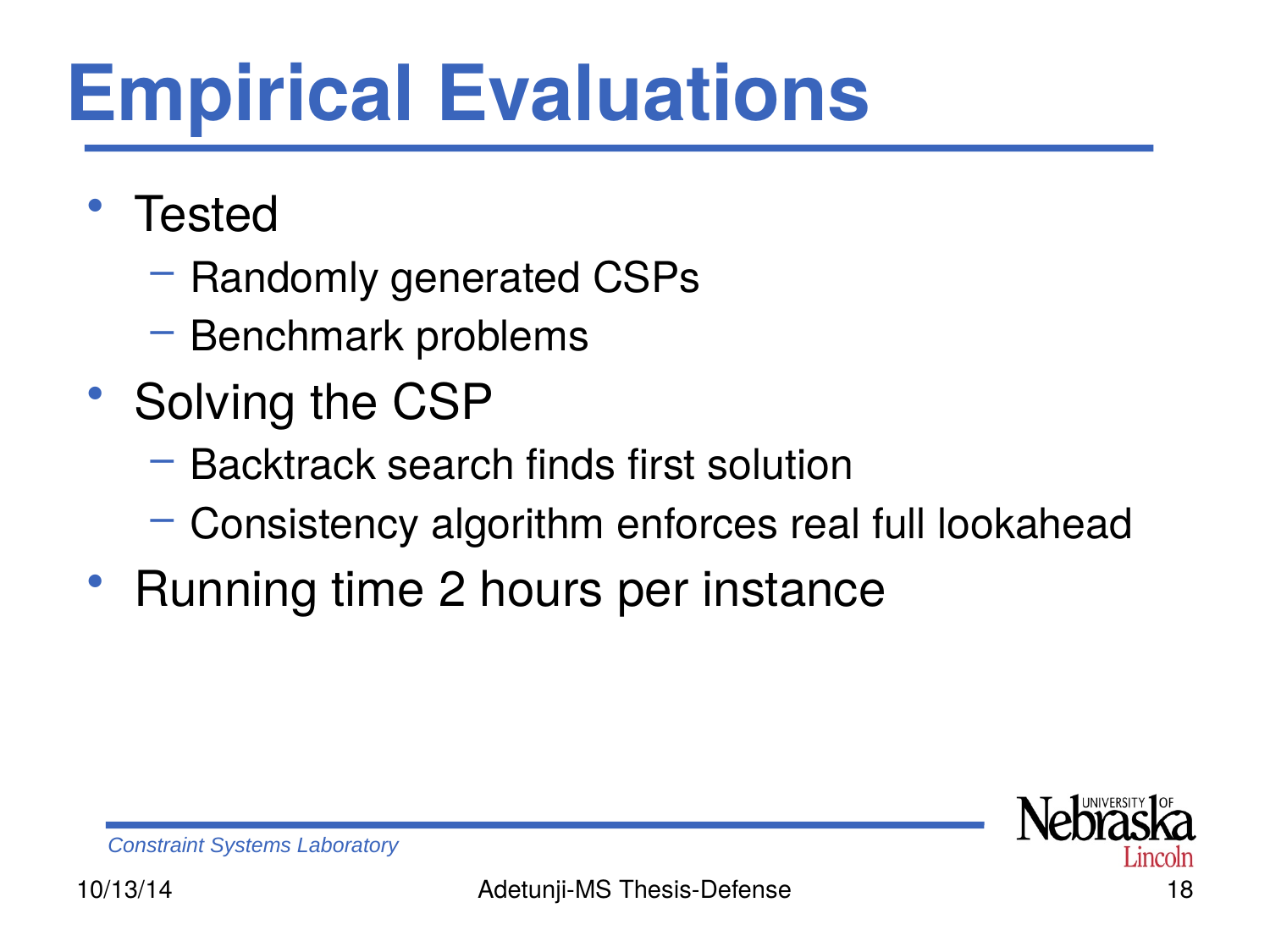

# Empirical Evaluations
Tested
Randomly generated CSPs
Benchmark problems
Solving the CSP
Backtrack search finds first solution
Consistency algorithm enforces real full lookahead
Running time 2 hours per instance

10/13/14
Adetunji-MS Thesis-Defense
18